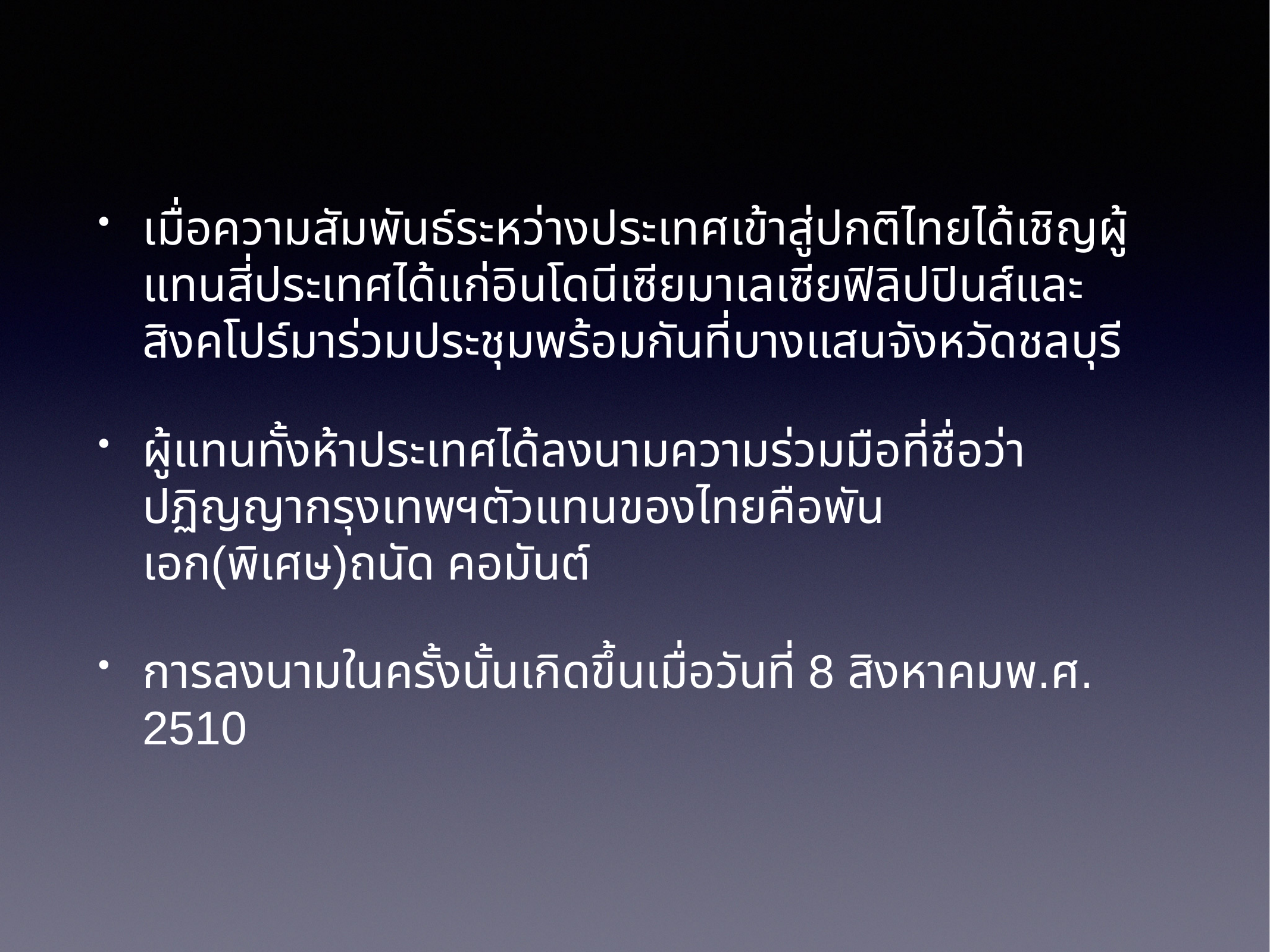

เมื่อความสัมพันธ์ระหว่างประเทศเข้าสู่ปกติไทยได้เชิญผู้แทนสี่ประเทศได้แก่อินโดนีเซียมาเลเซียฟิลิปปินส์และสิงคโปร์มาร่วมประชุมพร้อมกันที่บางแสนจังหวัดชลบุรี
ผู้แทนทั้งห้าประเทศได้ลงนามความร่วมมือที่ชื่อว่าปฏิญญากรุงเทพฯตัวแทนของไทยคือพันเอก(พิเศษ)ถนัด คอมันต์
การลงนามในครั้งนั้นเกิดขึ้นเมื่อวันที่ 8 สิงหาคมพ.ศ. 2510